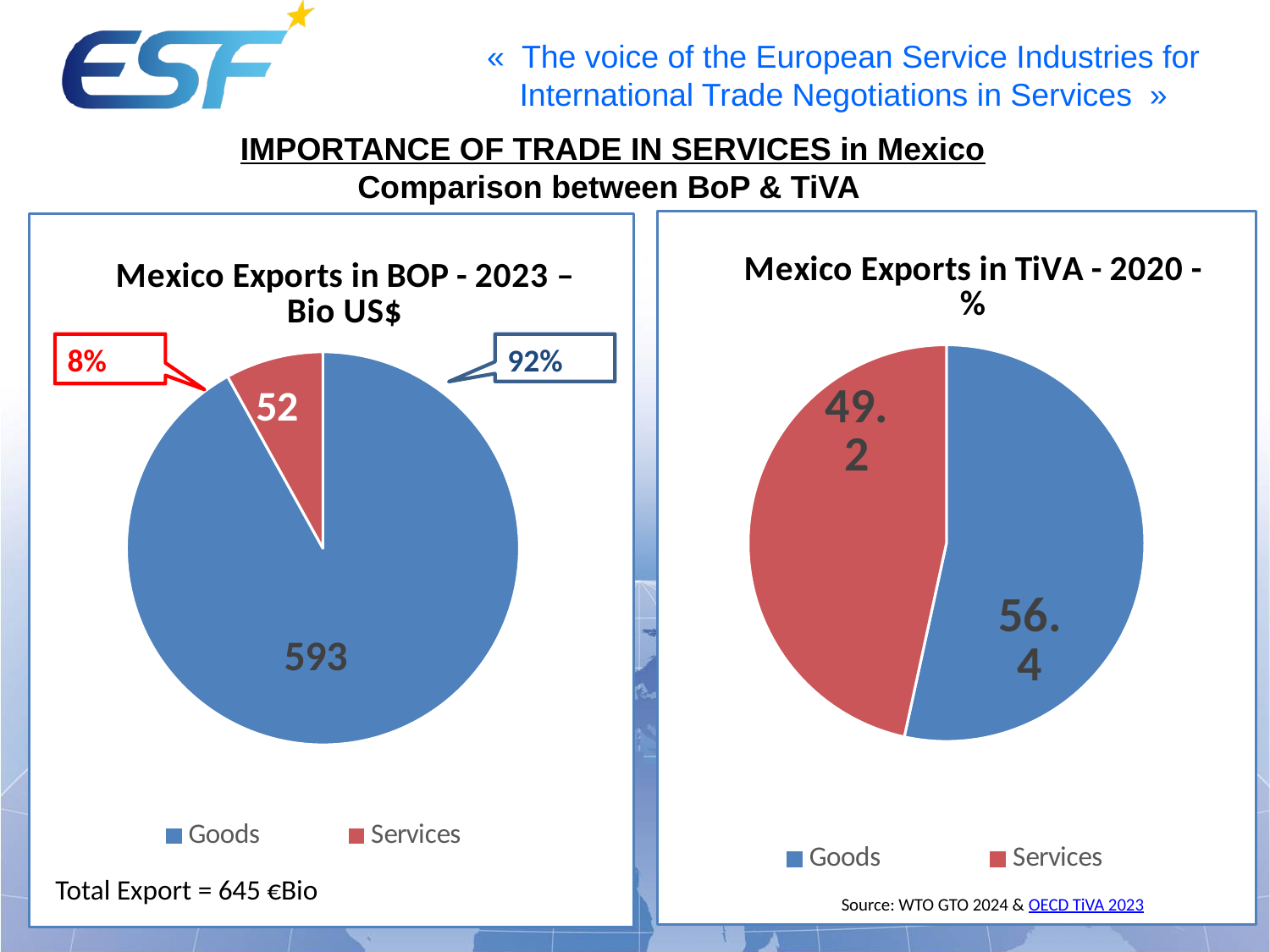

IMPORTANCE OF TRADE IN SERVICES in Mexico
Comparison between BoP & TiVA

### Chart: Mexico Exports in TiVA - 2020 - %

| Category | Canada |
|---|---|
| Goods | 56.4 |
| Services | 49.2 |

### Chart: Mexico Exports in BOP - 2023 – Bio US$

| Category | Mexico Exports in BOP - 2023 -% |
|---|---|
| Goods | 593.0 |
| Services | 52.0 |
8%
92%
Total Export = 645 €Bio
Source: WTO GTO 2024 & OECD TiVA 2023